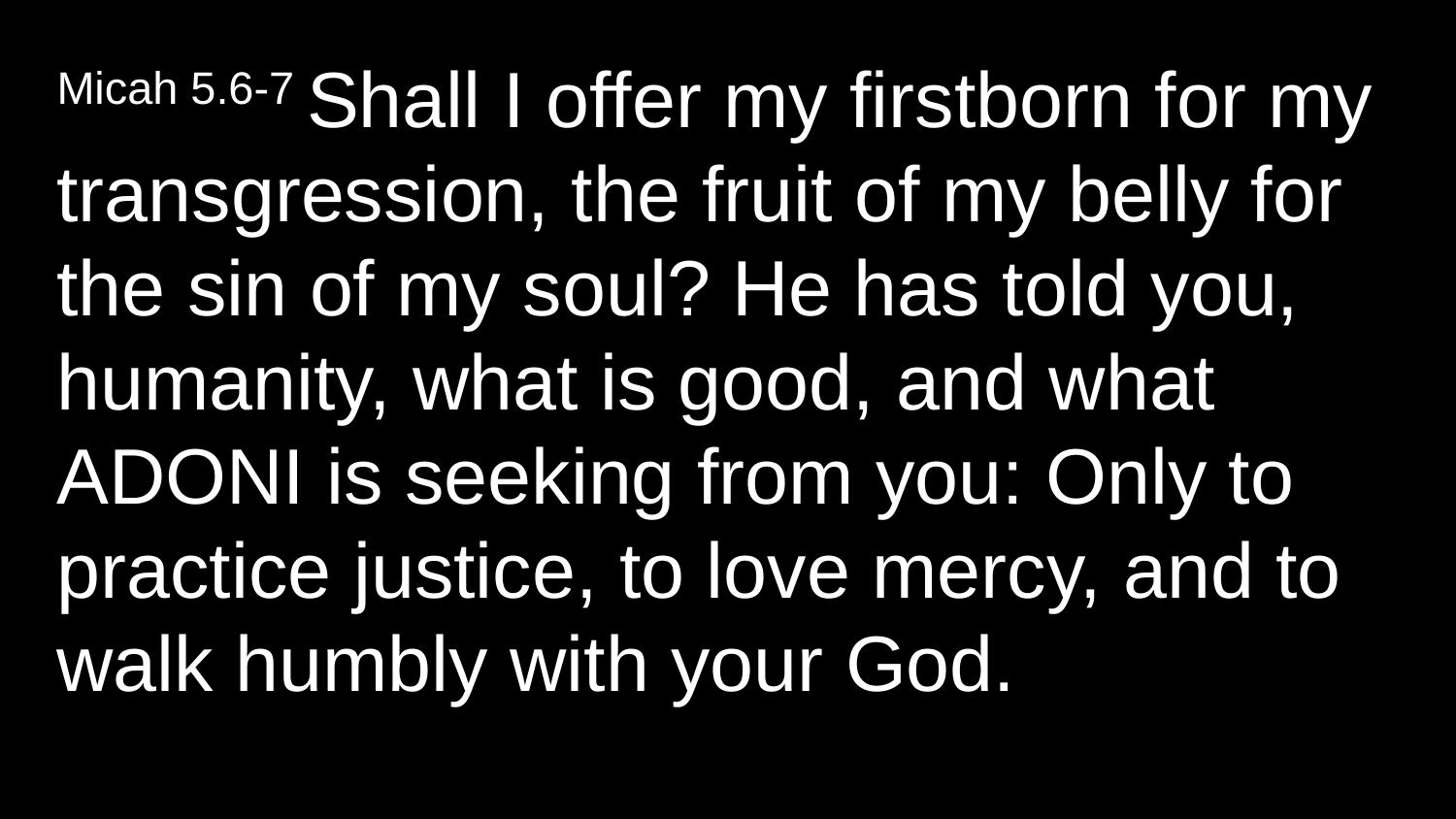

Micah 5.6-7 Shall I offer my firstborn for my transgression, the fruit of my belly for the sin of my soul? He has told you, humanity, what is good, and what Adoni is seeking from you: Only to practice justice, to love mercy, and to walk humbly with your God.